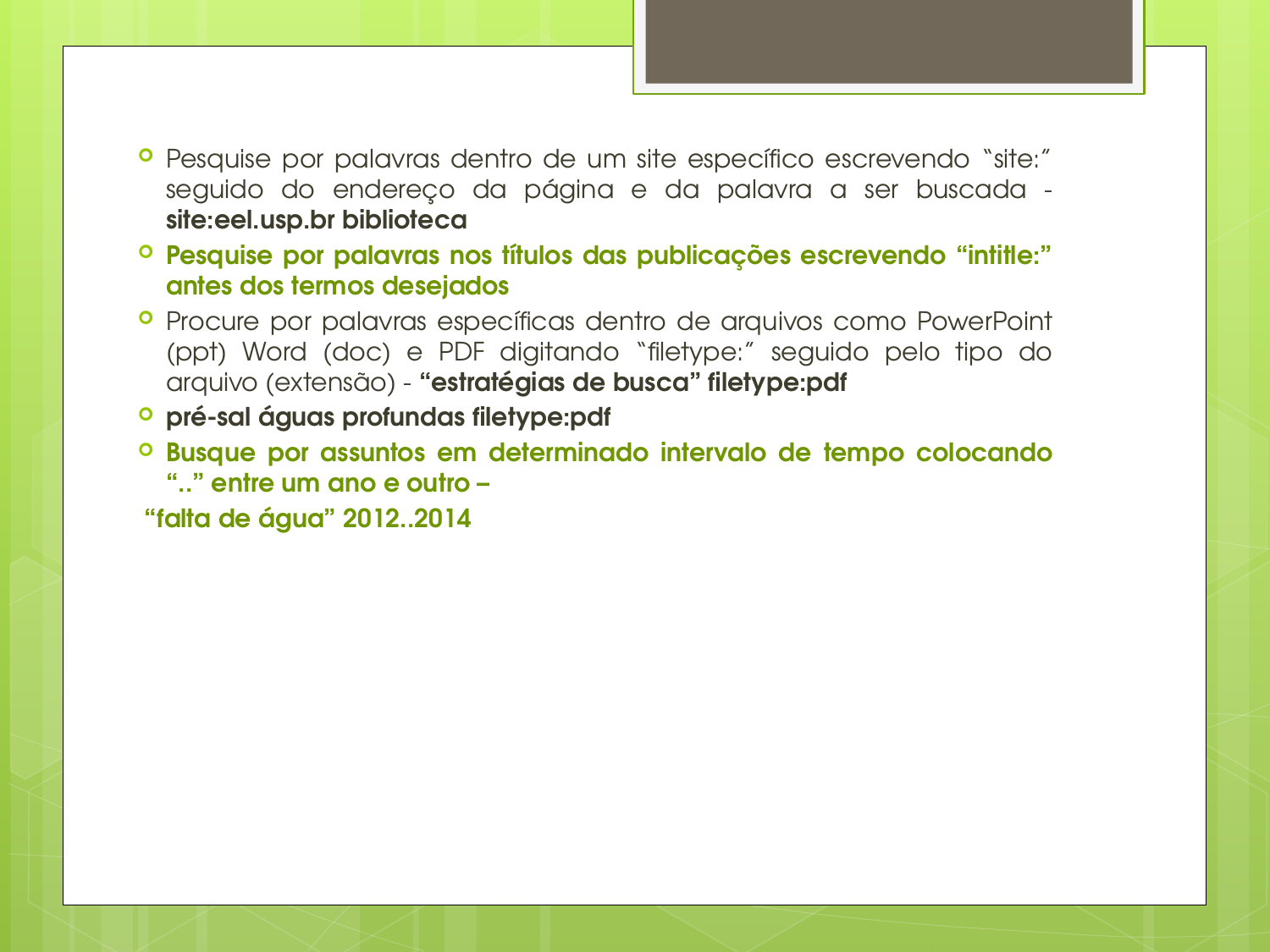

Pesquise por palavras dentro de um site específico escrevendo “site:” seguido do endereço da página e da palavra a ser buscada - site:eel.usp.br biblioteca
Pesquise por palavras nos títulos das publicações escrevendo “intitle:” antes dos termos desejados
Procure por palavras específicas dentro de arquivos como PowerPoint (ppt) Word (doc) e PDF digitando “filetype:” seguido pelo tipo do arquivo (extensão) - “estratégias de busca” filetype:pdf
pré-sal águas profundas filetype:pdf
Busque por assuntos em determinado intervalo de tempo colocando “..” entre um ano e outro –
 “falta de água” 2012..2014